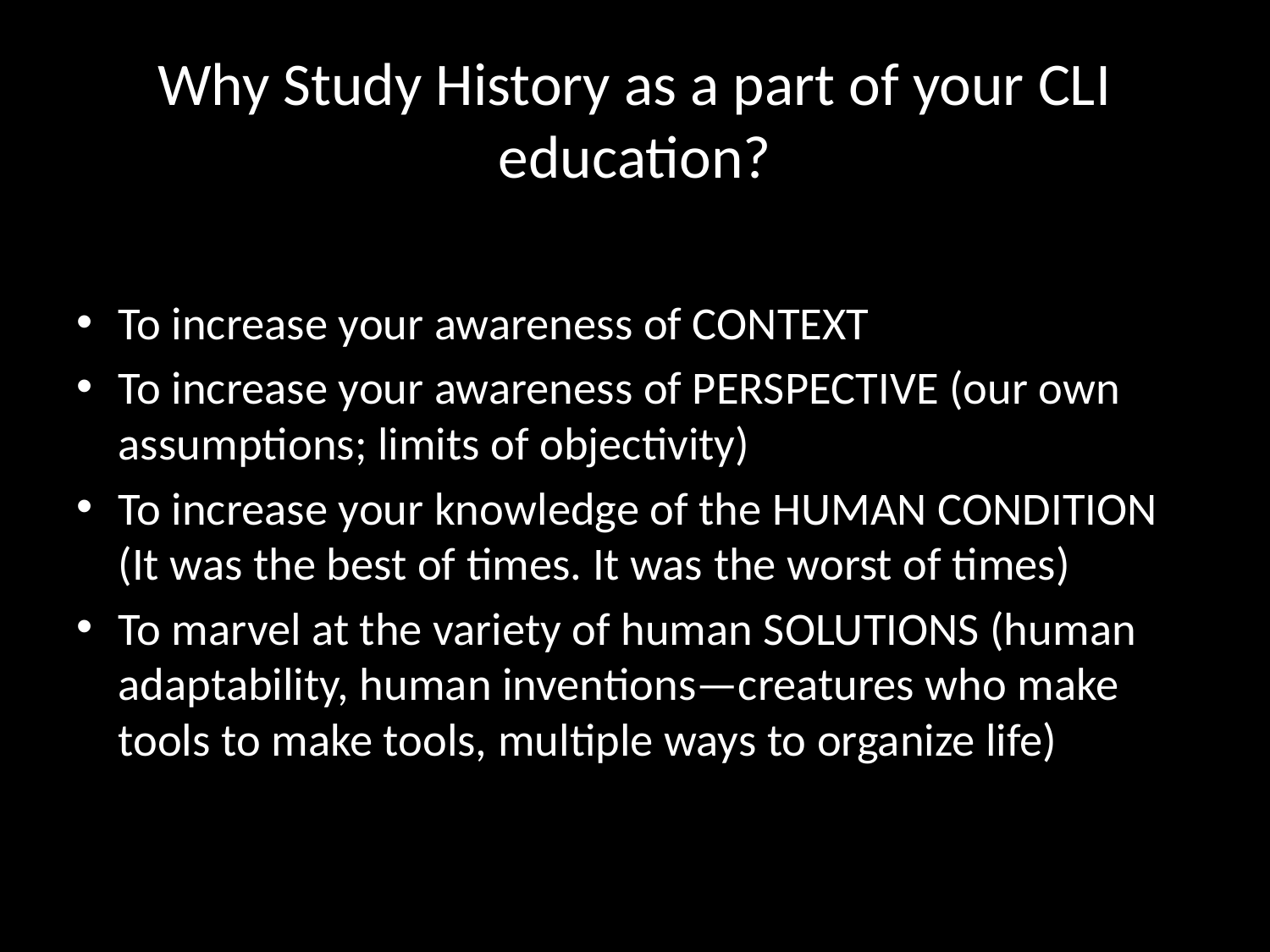

# Why Study History as a part of your CLI education?

To increase your awareness of CONTEXT
To increase your awareness of PERSPECTIVE (our own assumptions; limits of objectivity)
To increase your knowledge of the HUMAN CONDITION  (It was the best of times. It was the worst of times)
To marvel at the variety of human SOLUTIONS (human adaptability, human inventions—creatures who make tools to make tools, multiple ways to organize life)